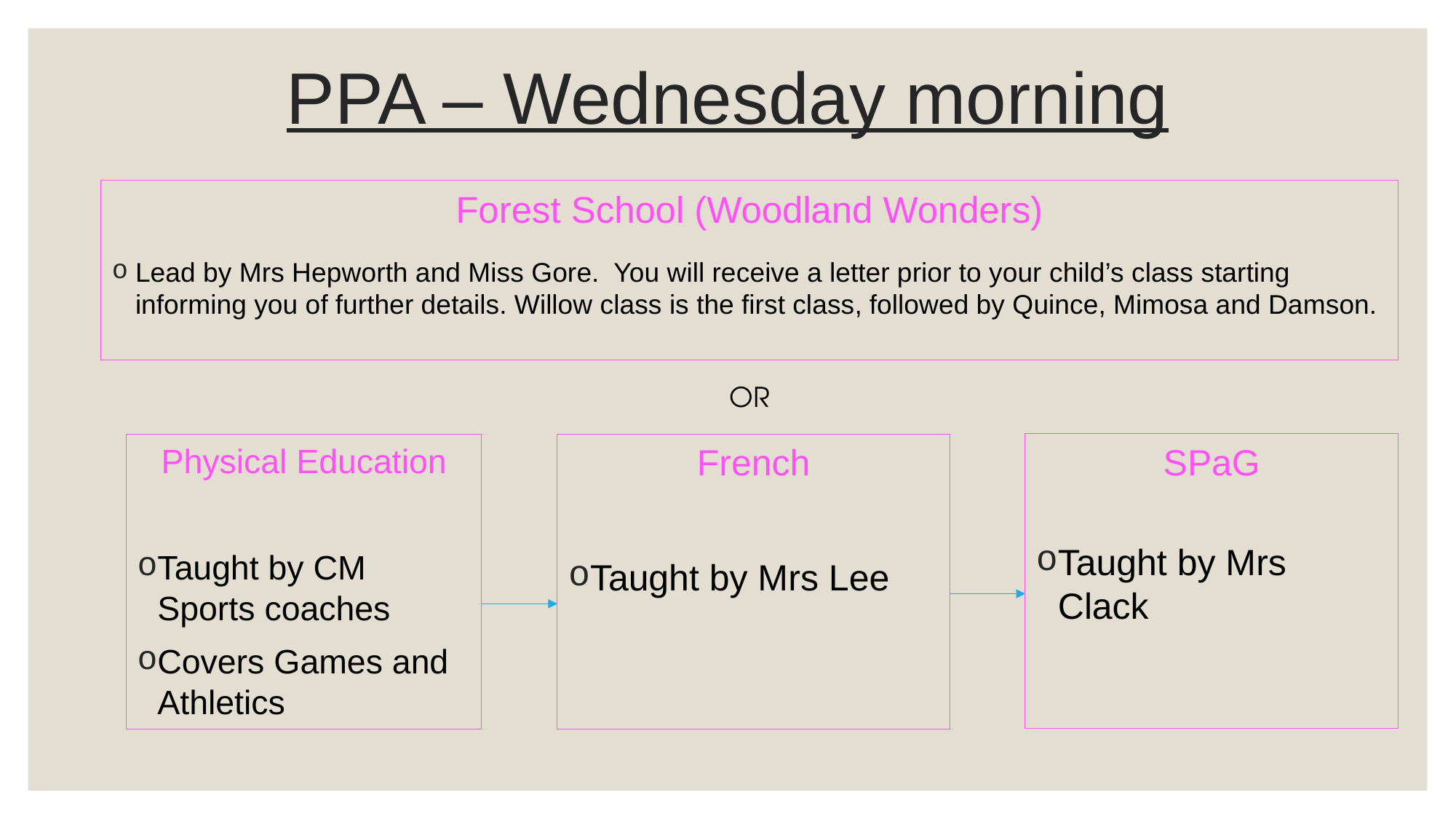

# PPA – Wednesday morning
Forest School (Woodland Wonders)

Lead by Mrs Hepworth and Miss Gore.  You will receive a letter prior to your child’s class starting informing you of further details. Willow class is the first class, followed by Quince, Mimosa and Damson.
OR
SPaG

Taught by Mrs Clack

Physical Education

Taught by CM Sports coaches
Covers Games and Athletics
French

Taught by Mrs Lee